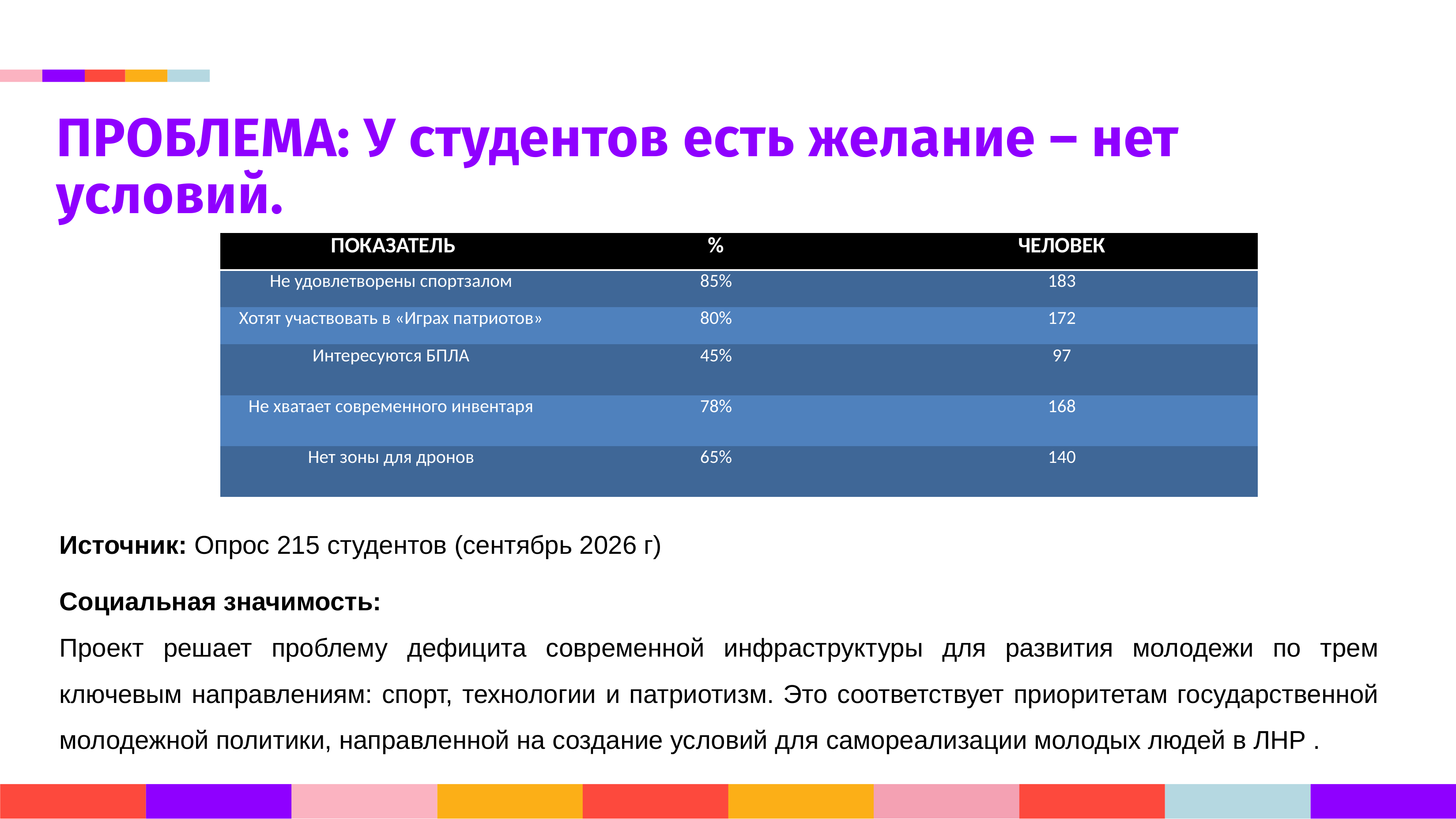

ПРОБЛЕМА: У студентов есть желание – нет условий.

| ПОКАЗАТЕЛЬ | % | ЧЕЛОВЕК |
| --- | --- | --- |
| Не удовлетворены спортзалом | 85% | 183 |
| Хотят участвовать в «Играх патриотов» | 80% | 172 |
| Интересуются БПЛА | 45% | 97 |
| Не хватает современного инвентаря | 78% | 168 |
| Нет зоны для дронов | 65% | 140 |
Источник: Опрос 215 студентов (сентябрь 2026 г)

Социальная значимость:
Проект решает проблему дефицита современной инфраструктуры для развития молодежи по трем ключевым направлениям: спорт, технологии и патриотизм. Это соответствует приоритетам государственной молодежной политики, направленной на создание условий для самореализации молодых людей в ЛНР .